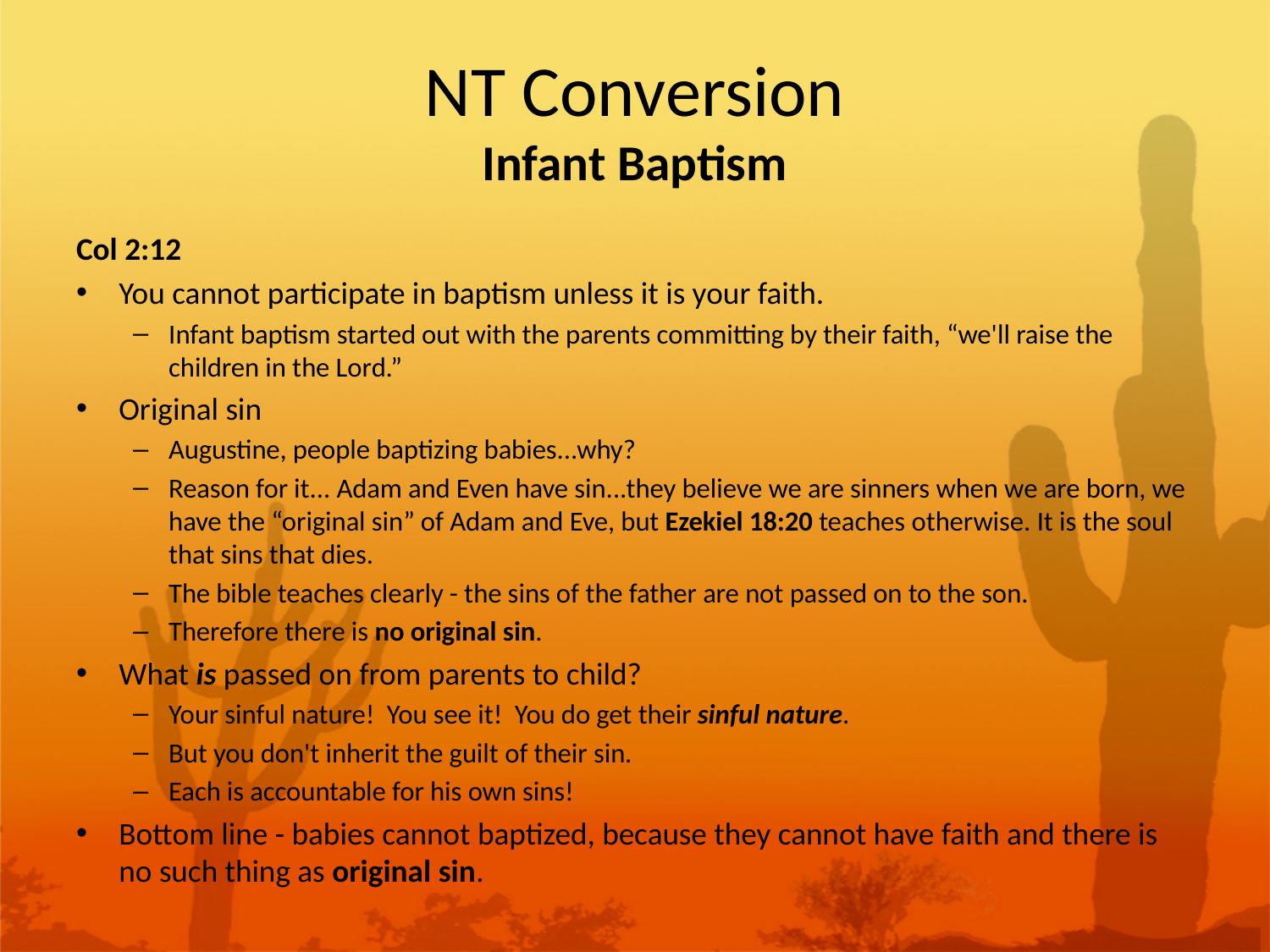

# NT Conversion Infant Baptism
Col 2:12
You cannot participate in baptism unless it is your faith.
Infant baptism started out with the parents committing by their faith, “we'll raise the children in the Lord.”
Original sin
Augustine, people baptizing babies...why?
Reason for it... Adam and Even have sin...they believe we are sinners when we are born, we have the “original sin” of Adam and Eve, but Ezekiel 18:20 teaches otherwise. It is the soul that sins that dies.
The bible teaches clearly - the sins of the father are not passed on to the son.
Therefore there is no original sin.
What is passed on from parents to child?
Your sinful nature!  You see it!  You do get their sinful nature.
But you don't inherit the guilt of their sin.
Each is accountable for his own sins!
Bottom line - babies cannot baptized, because they cannot have faith and there is no such thing as original sin.